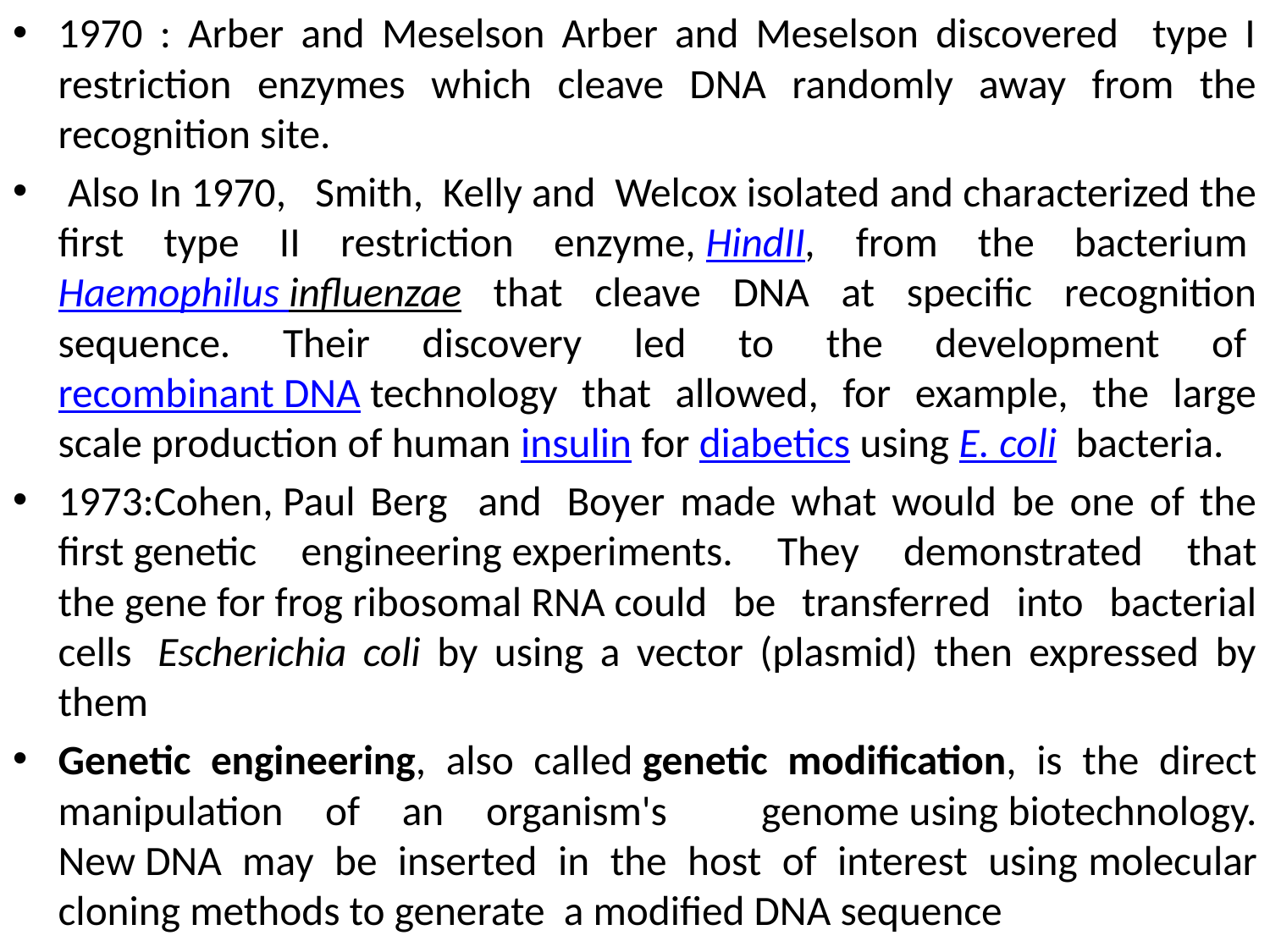

1970 : Arber and Meselson Arber and Meselson discovered  type I restriction enzymes which cleave DNA randomly away from the recognition site.
 Also In 1970,   Smith,  Kelly and  Welcox isolated and characterized the first type II restriction enzyme, HindII, from the bacterium Haemophilus influenzae that cleave DNA at specific recognition sequence. Their discovery led to the development of recombinant DNA technology that allowed, for example, the large scale production of human insulin for diabetics using E. coli  bacteria.
1973:Cohen, Paul Berg  and  Boyer made what would be one of the first genetic engineering experiments. They demonstrated that the gene for frog ribosomal RNA could be transferred into bacterial cells  Escherichia coli by using a vector (plasmid) then expressed by them
Genetic engineering, also called genetic modification, is the direct manipulation of an organism's   genome using biotechnology. New DNA may be inserted in the host of interest using molecular cloning methods to generate  a modified DNA sequence